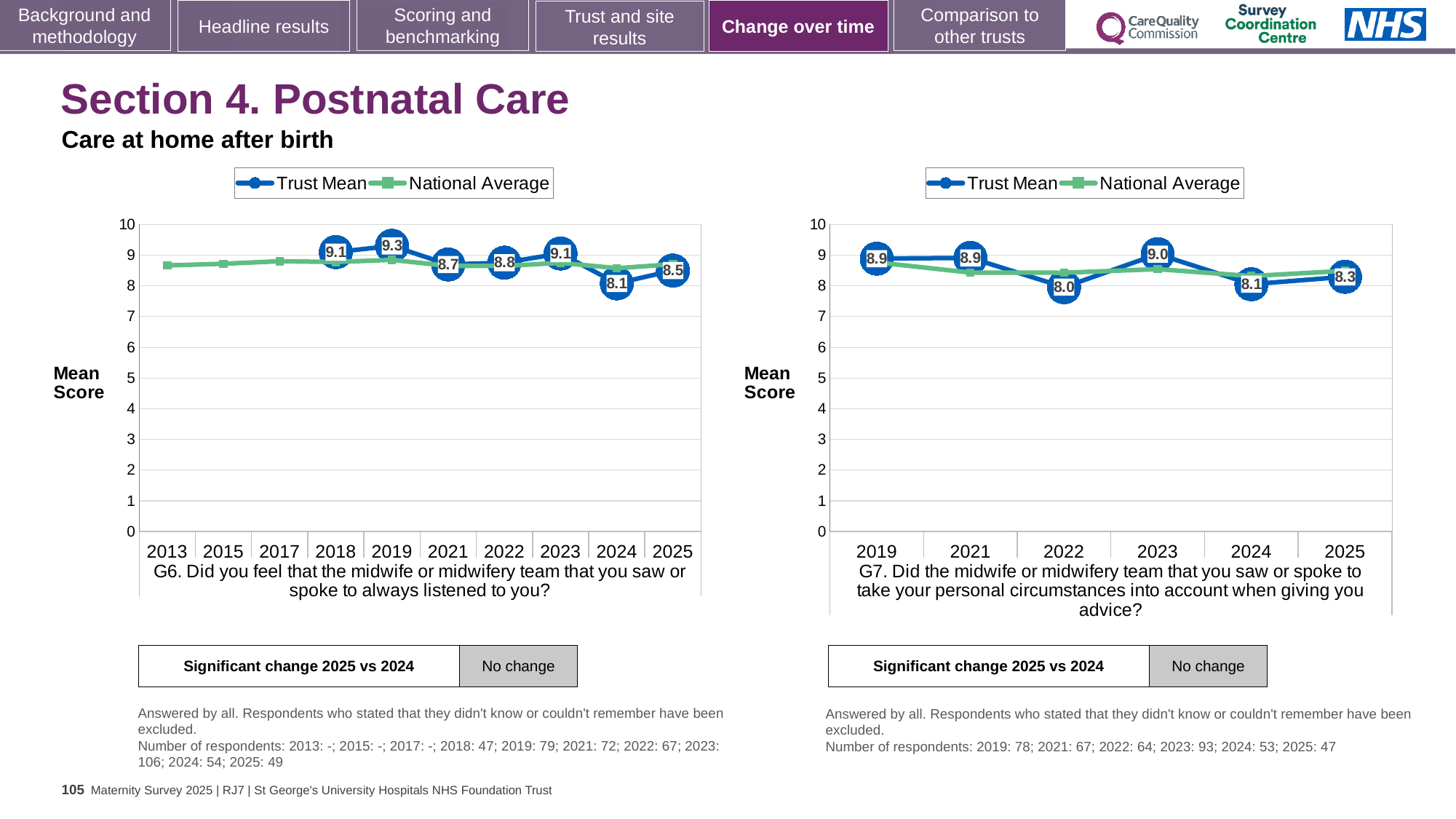

# Section 4. Postnatal Care
Care at home after birth

### Chart

| Category | Trust Mean | National Average |
|---|---|---|
| 2013 | None | 8.664184071680051 |
| 2015 | None | 8.718814716920338 |
| 2017 | None | 8.801098164092778 |
| 2018 | 9.097851489553294 | 8.776210324572078 |
| 2019 | 9.301146492746243 | 8.844837479468122 |
| 2021 | 8.697051010095924 | 8.650061237561717 |
| 2022 | 8.753891003337246 | 8.64764827877333 |
| 2023 | 9.053339000381444 | 8.74821832866421 |
| 2024 | 8.0813021631706 | 8.575068676563408 |
| 2025 | 8.49877885270842 | 8.70228480525419 |

### Chart

| Category | Trust Mean | National Average |
|---|---|---|
| 2019 | 8.88709842086023 | 8.764223043165373 |
| 2021 | 8.91058313034422 | 8.431392200069723 |
| 2022 | 7.957222714466157 | 8.426868484916904 |
| 2023 | 9.031665296881053 | 8.543815785457985 |
| 2024 | 8.053233501038305 | 8.319239136831497 |
| 2025 | 8.295030808891301 | 8.487719965449099 |
| Significant change 2025 vs 2024 | No change |
| --- | --- |
| Significant change 2025 vs 2024 | No change |
| --- | --- |
Answered by all. Respondents who stated that they didn't know or couldn't remember have been excluded.
Number of respondents: 2013: -; 2015: -; 2017: -; 2018: 47; 2019: 79; 2021: 72; 2022: 67; 2023: 106; 2024: 54; 2025: 49
Answered by all. Respondents who stated that they didn't know or couldn't remember have been excluded.
Number of respondents: 2019: 78; 2021: 67; 2022: 64; 2023: 93; 2024: 53; 2025: 47
105